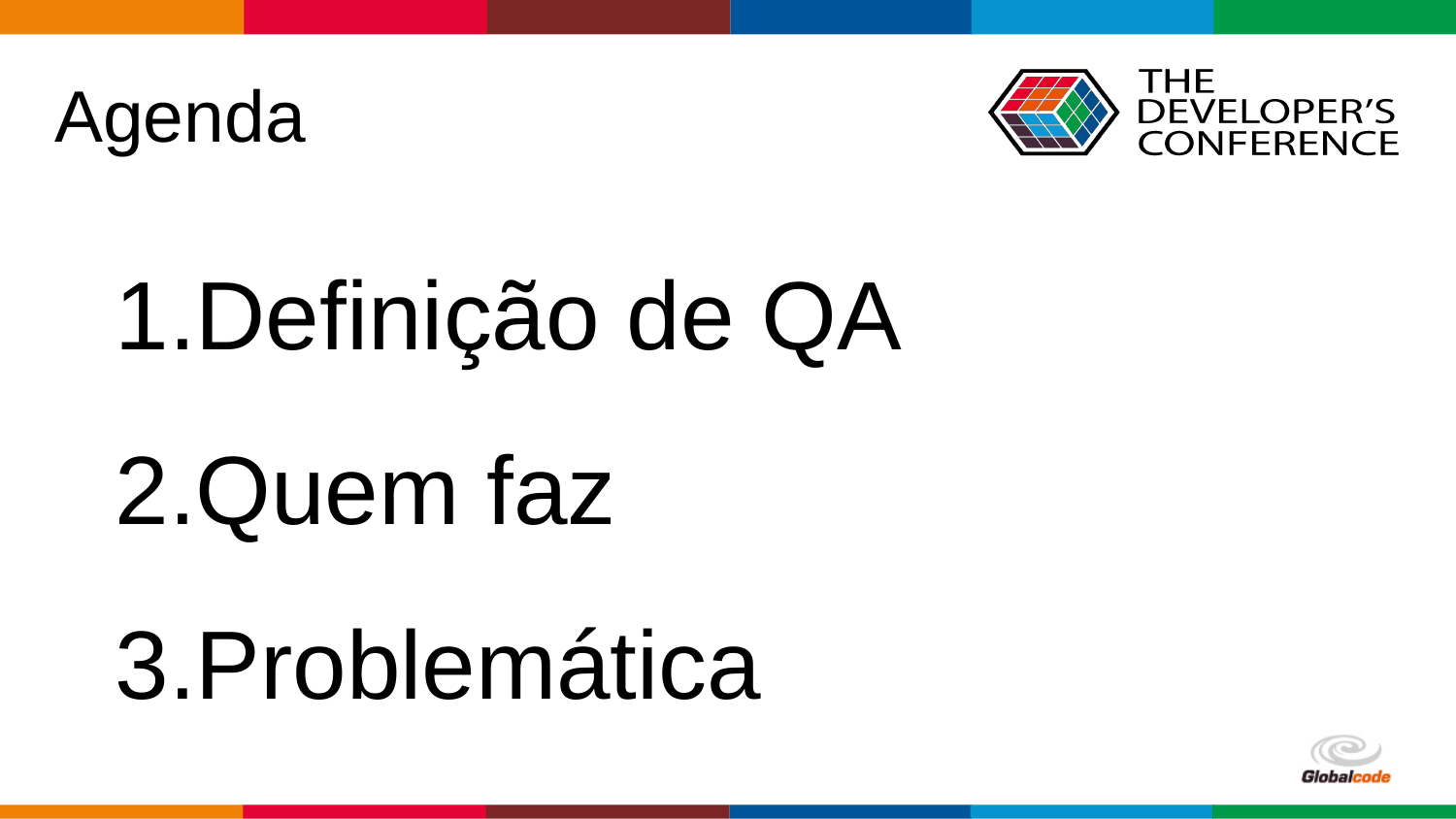

# Agenda
Definição de QA
Quem faz
Problemática